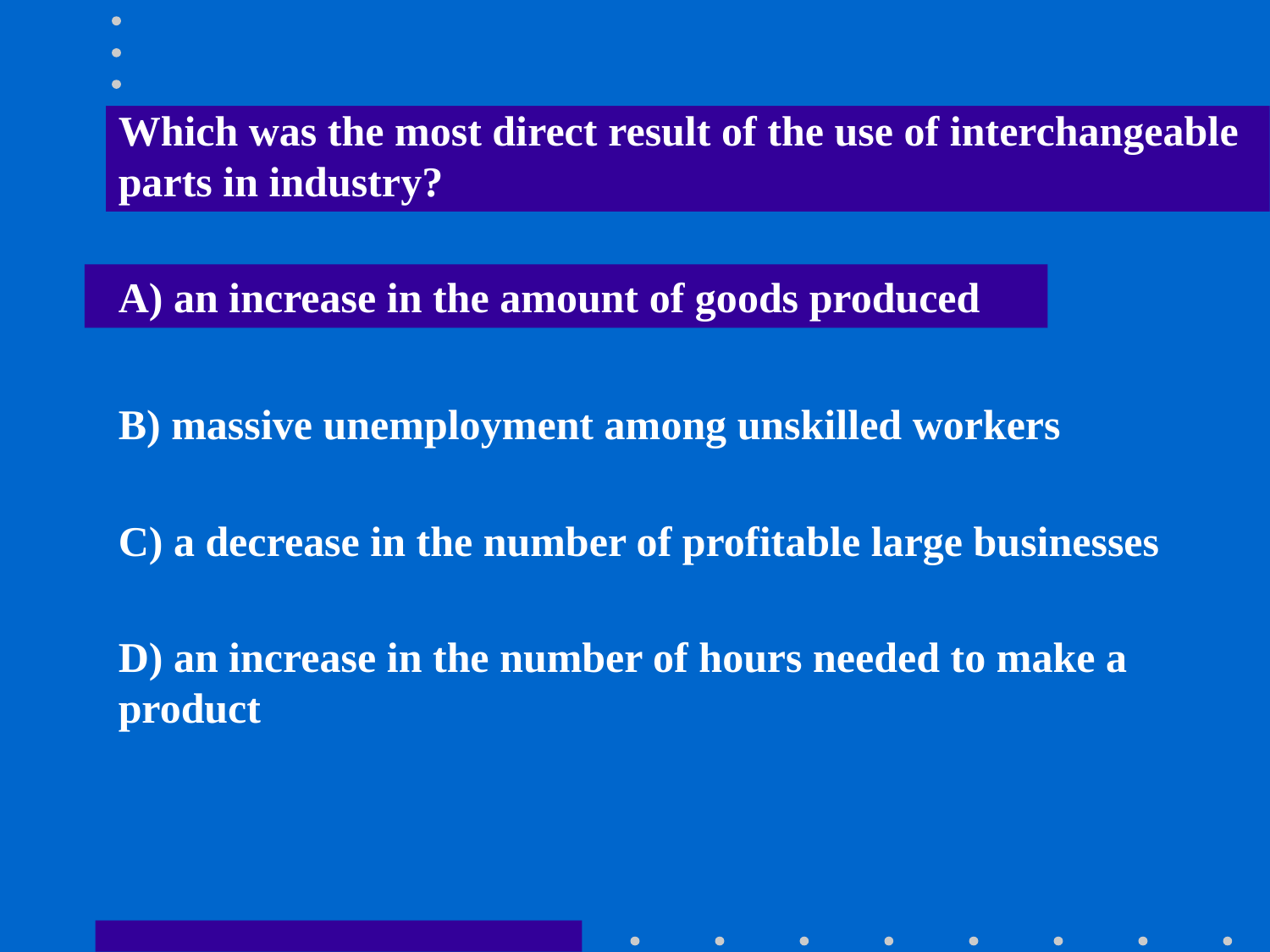

Which was the most direct result of the use of interchangeable parts in industry?

A) an increase in the amount of goods produced
B) massive unemployment among unskilled workers
C) a decrease in the number of profitable large businesses
D) an increase in the number of hours needed to make a product